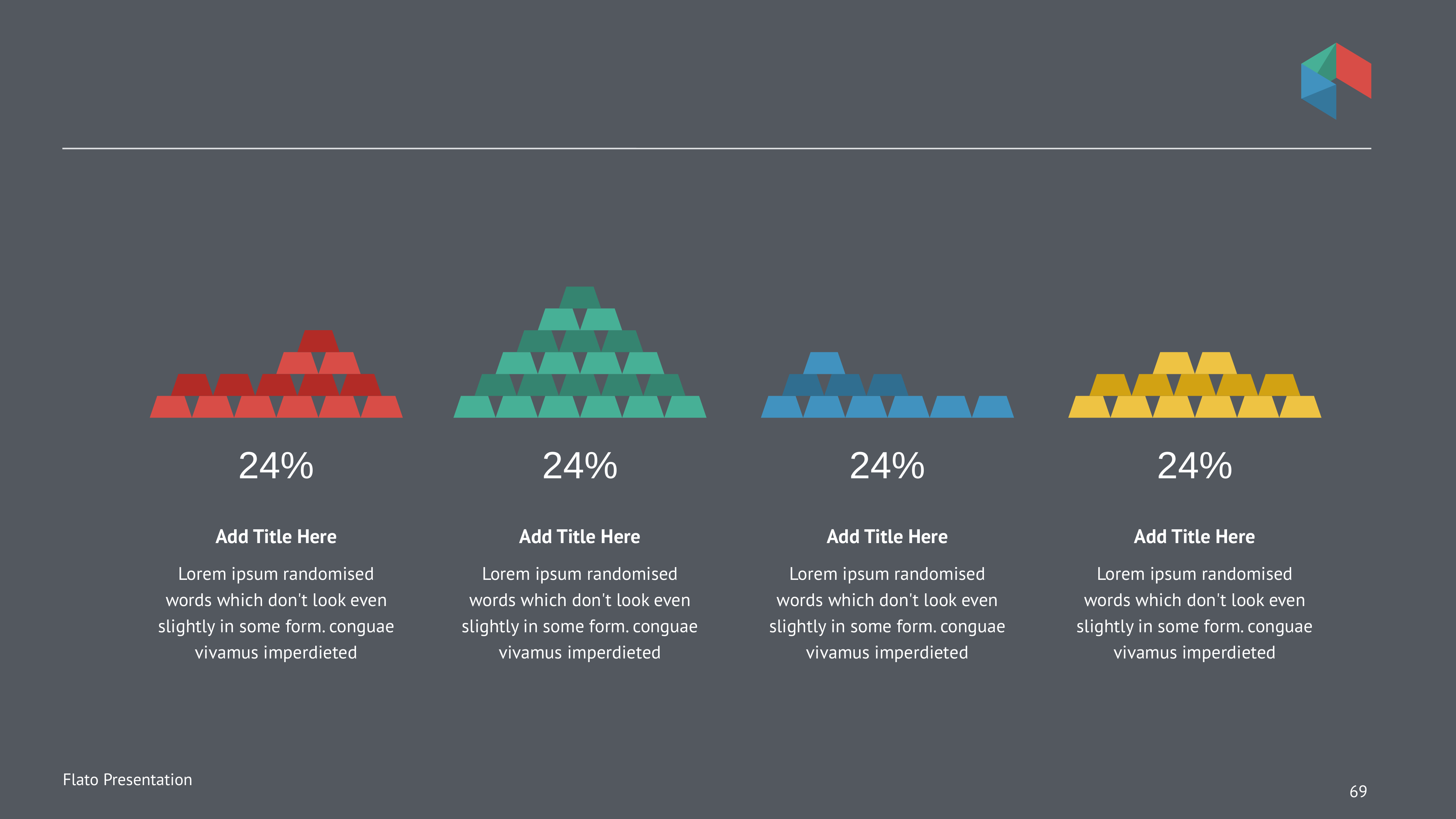

#

24%
24%
24%
24%
Add Title Here
Add Title Here
Add Title Here
Add Title Here
Lorem ipsum randomised words which don't look even slightly in some form. conguae vivamus imperdieted
Lorem ipsum randomised words which don't look even slightly in some form. conguae vivamus imperdieted
Lorem ipsum randomised words which don't look even slightly in some form. conguae vivamus imperdieted
Lorem ipsum randomised words which don't look even slightly in some form. conguae vivamus imperdieted
Flato Presentation
69